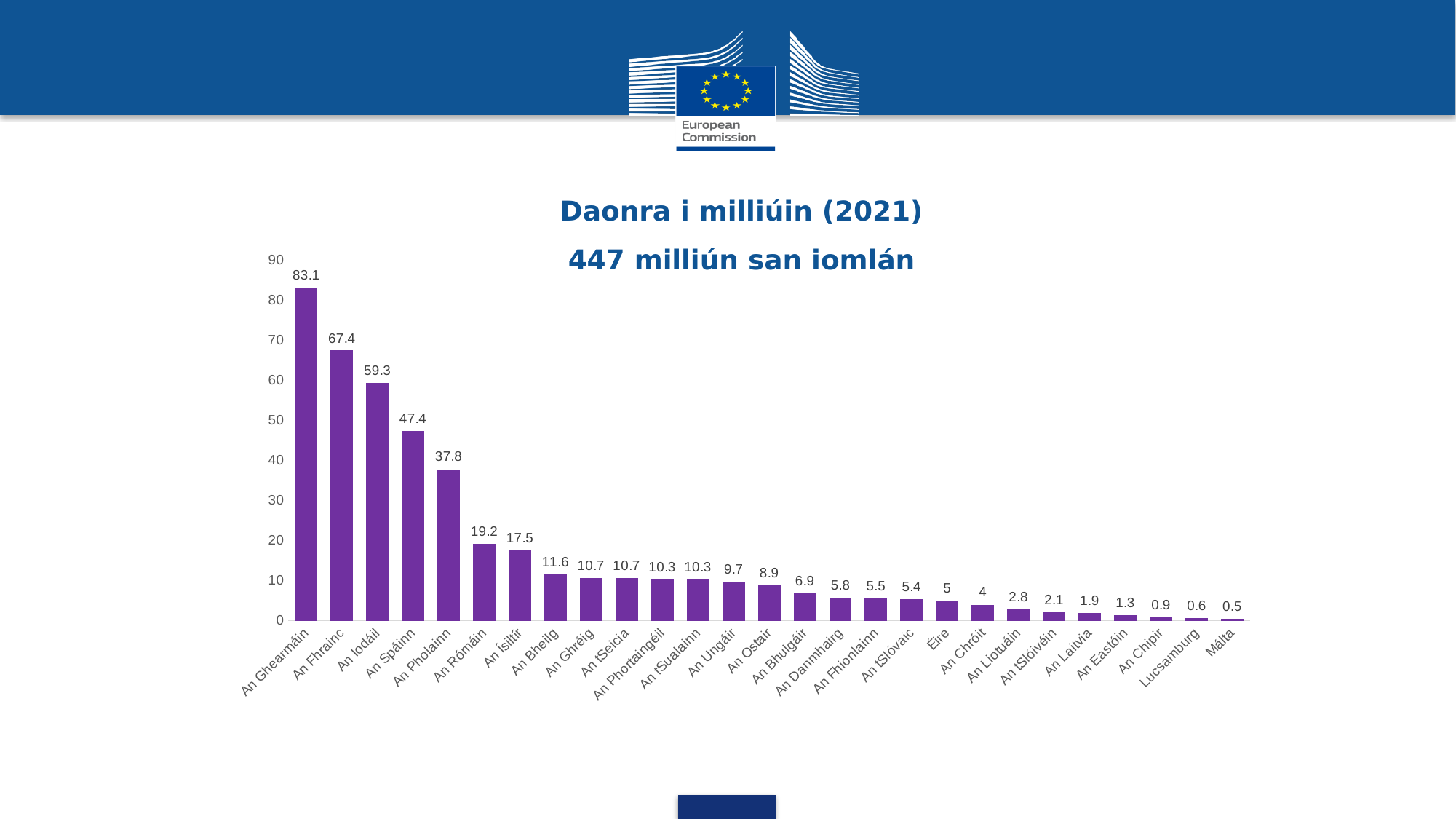

Daonra i milliúin (2021)
447 milliún san iomlán

### Chart

| Category |  |
|---|---|
| An Ghearmáin | 83.1 |
| An Fhrainc | 67.4 |
| An Iodáil | 59.3 |
| An Spáinn | 47.4 |
| An Pholainn | 37.8 |
| An Rómáin | 19.2 |
| An Ísiltír | 17.5 |
| An Bheilg | 11.6 |
| An Ghréig | 10.7 |
| An tSeicia | 10.7 |
| An Phortaingéil | 10.3 |
| An tSualainn | 10.3 |
| An Ungáir | 9.7 |
| An Ostair | 8.9 |
| An Bhulgáir | 6.9 |
| An Danmhairg | 5.8 |
| An Fhionlainn | 5.5 |
| An tSlóvaic | 5.4 |
| Éire | 5.0 |
| An Chróit | 4.0 |
| An Liotuáin | 2.8 |
| An tSlóivéin | 2.1 |
| An Laitvia | 1.9 |
| An Eastóin | 1.3 |
| An Chipir | 0.9 |
| Lucsamburg | 0.6 |
| Málta | 0.5 |

### Chart

| Category |
|---|